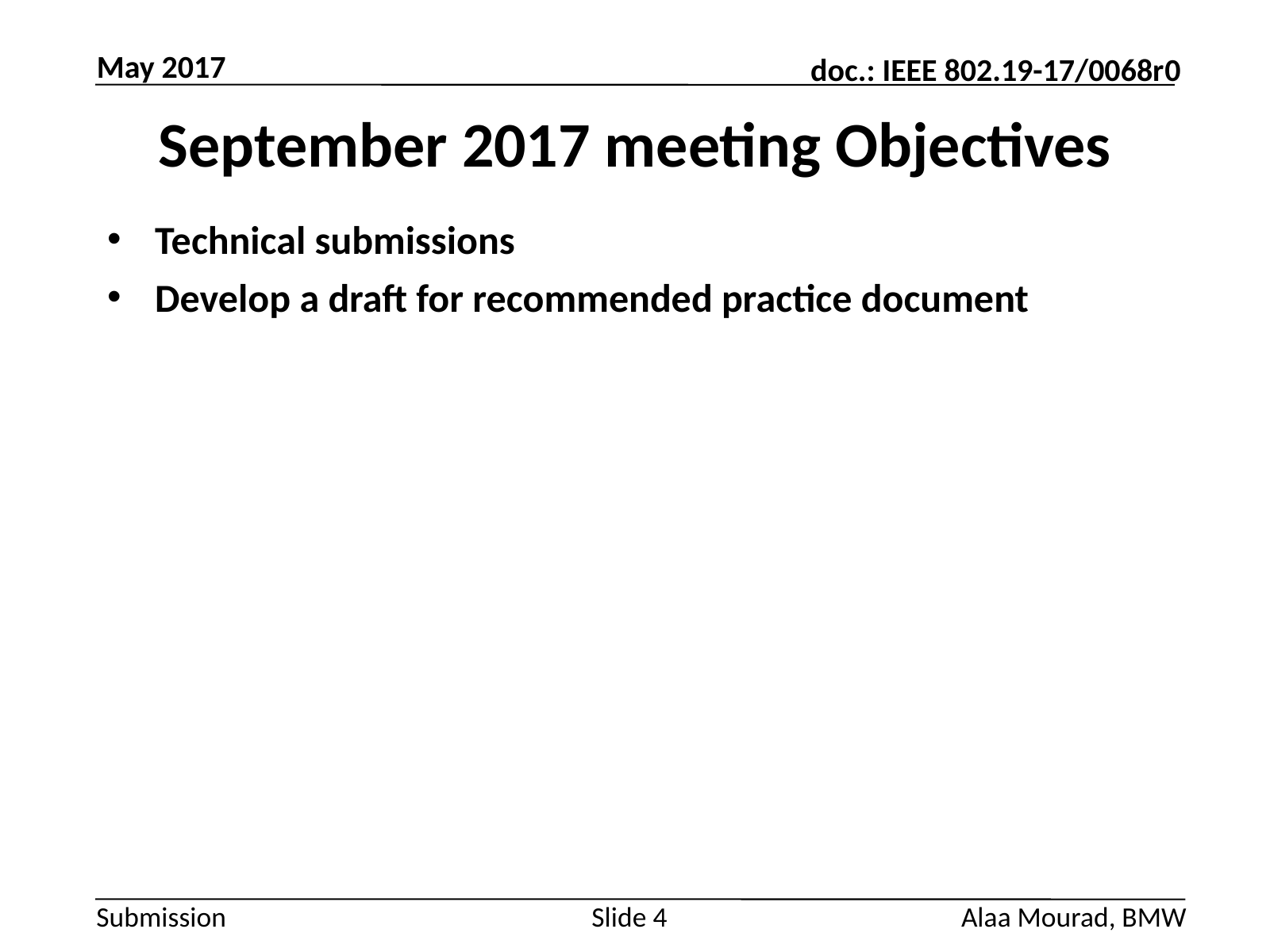

May 2017
# September 2017 meeting Objectives
Technical submissions
Develop a draft for recommended practice document
Slide 4
Alaa Mourad, BMW